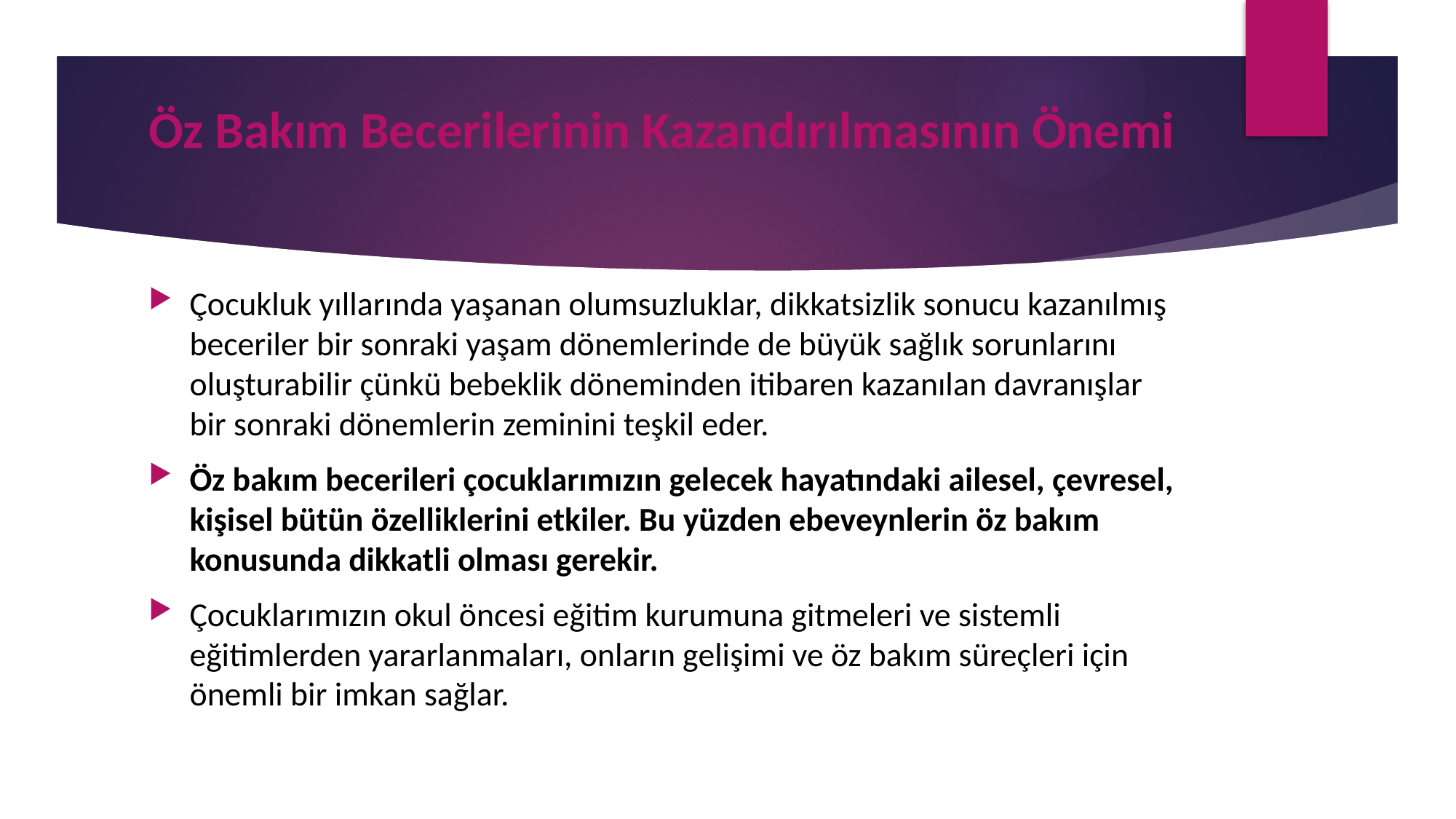

# Öz Bakım Becerilerinin Kazandırılmasının Önemi
Çocukluk yıllarında yaşanan olumsuzluklar, dikkatsizlik sonucu kazanılmış beceriler bir sonraki yaşam dönemlerinde de büyük sağlık sorunlarını oluşturabilir çünkü bebeklik döneminden itibaren kazanılan davranışlar bir sonraki dönemlerin zeminini teşkil eder.
Öz bakım becerileri çocuklarımızın gelecek hayatındaki ailesel, çevresel, kişisel bütün özelliklerini etkiler. Bu yüzden ebeveynlerin öz bakım konusunda dikkatli olması gerekir.
Çocuklarımızın okul öncesi eğitim kurumuna gitmeleri ve sistemli eğitimlerden yararlanmaları, onların gelişimi ve öz bakım süreçleri için önemli bir imkan sağlar.